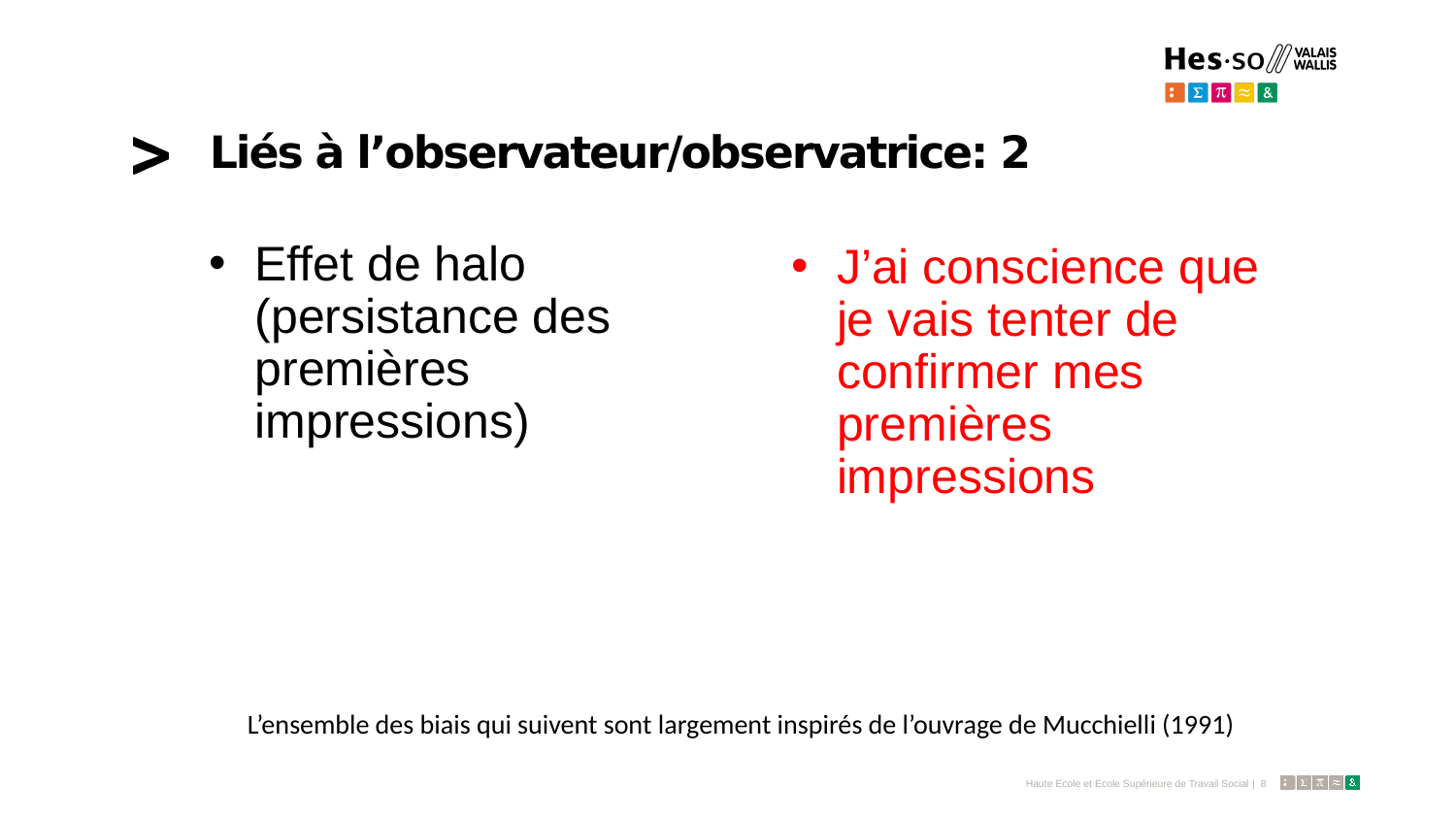

# Liés à l’observateur/observatrice: 2
Effet de halo (persistance des premières impressions)
J’ai conscience que je vais tenter de confirmer mes premières impressions
L’ensemble des biais qui suivent sont largement inspirés de l’ouvrage de Mucchielli (1991)